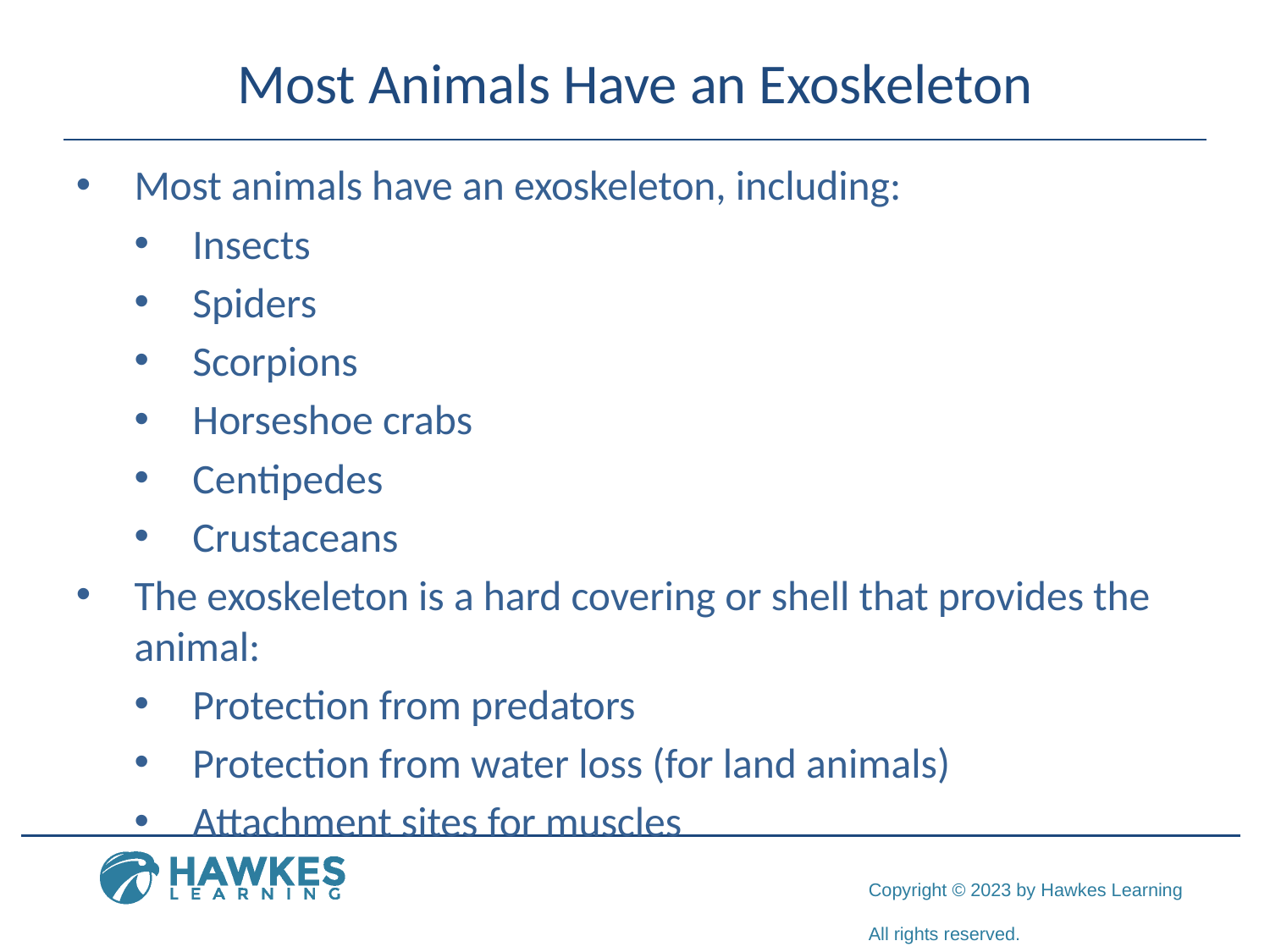

# Most Animals Have an Exoskeleton
Most animals have an exoskeleton, including:
Insects
Spiders
Scorpions
Horseshoe crabs
Centipedes
Crustaceans
The exoskeleton is a hard covering or shell that provides the animal:
Protection from predators
Protection from water loss (for land animals)
Attachment sites for muscles